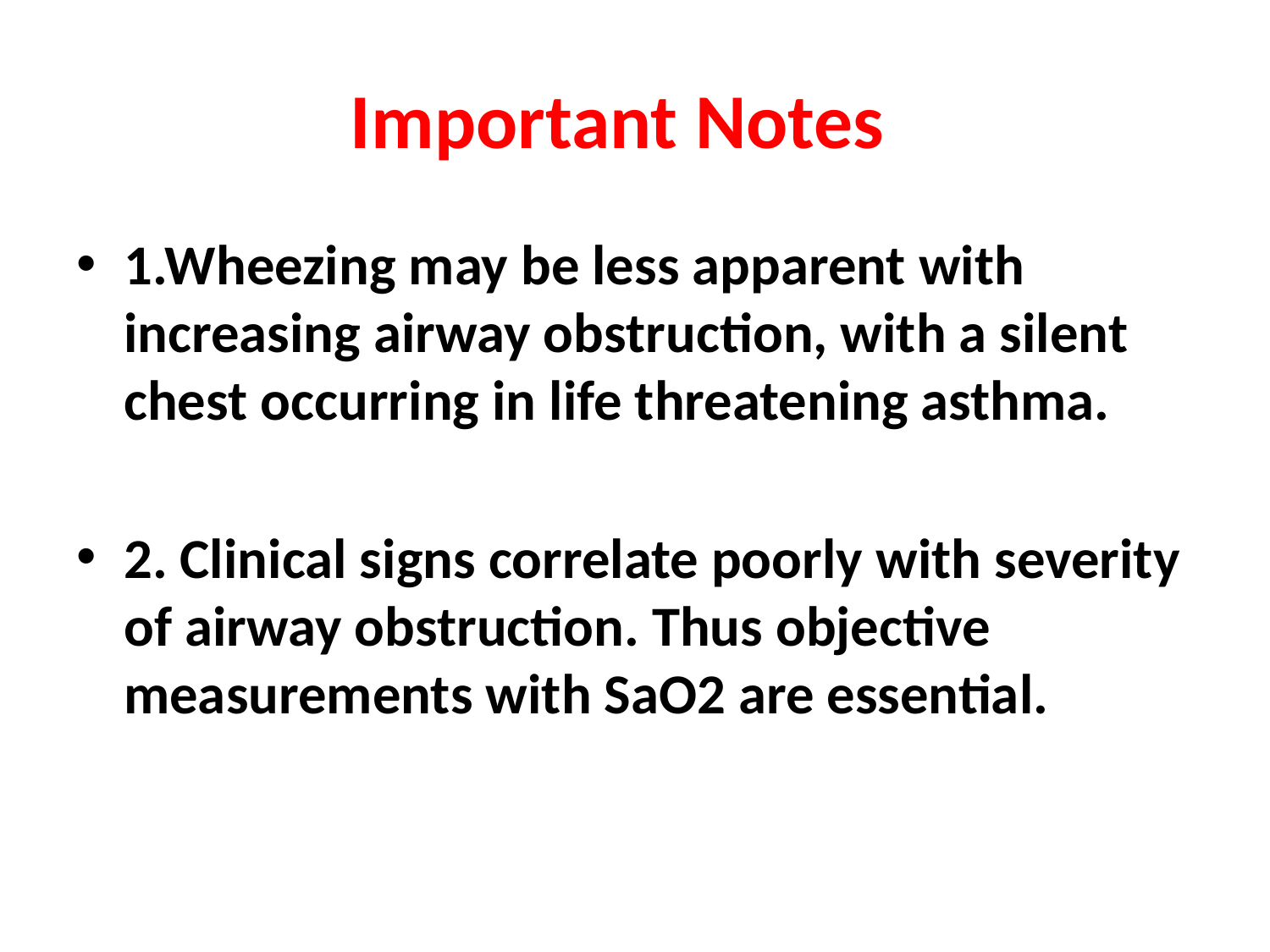

# Important Notes
1.Wheezing may be less apparent with increasing airway obstruction, with a silent chest occurring in life threatening asthma.

2. Clinical signs correlate poorly with severity of airway obstruction. Thus objective measurements with SaO2 are essential.